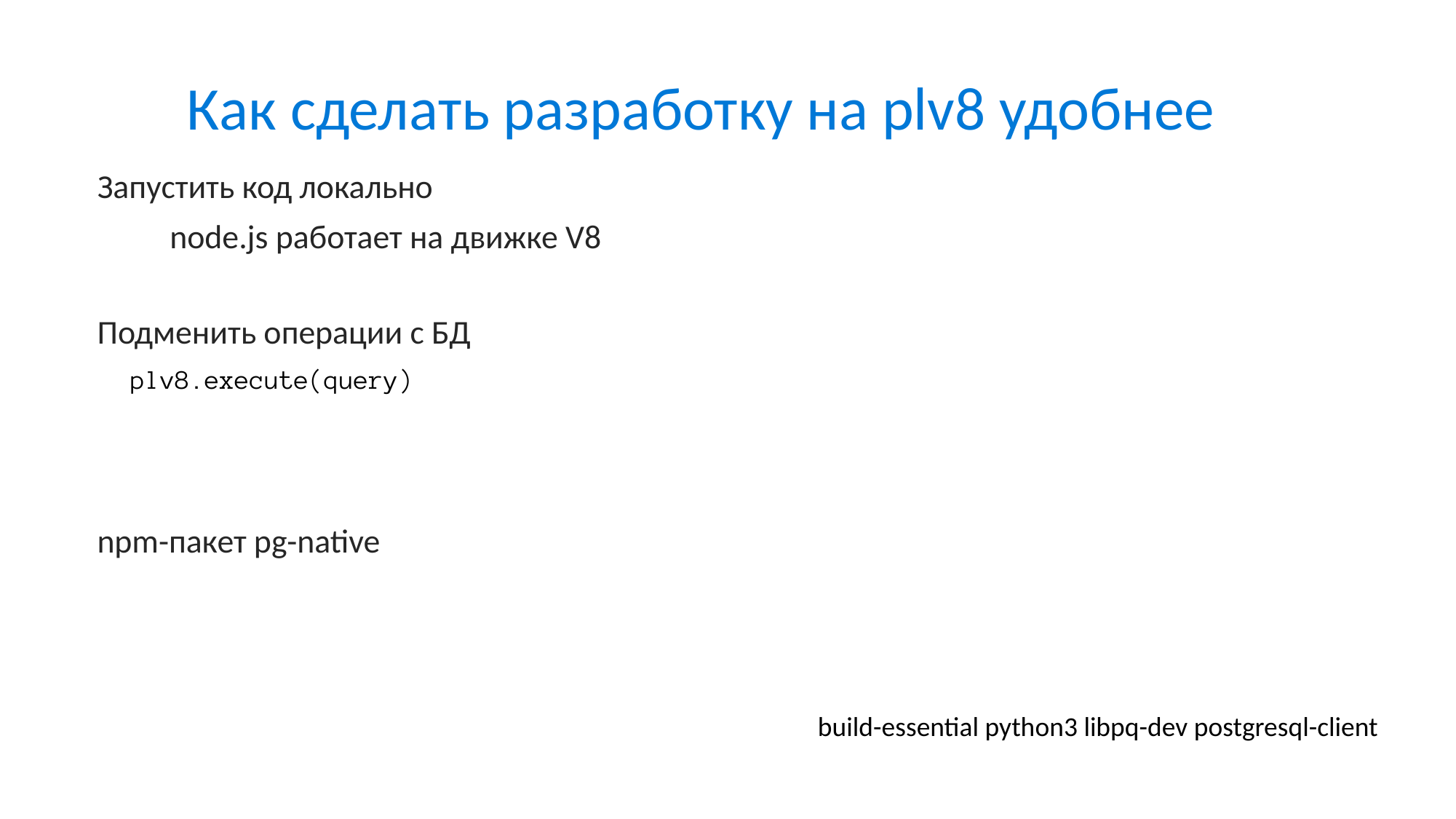

Как сделать разработку на plv8 удобнее
Запустить код локально
node.js работает на движке V8
Подменить операции с БД
plv8.execute(query)
npm-пакет pg-native
build-essential python3 libpq-dev postgresql-client